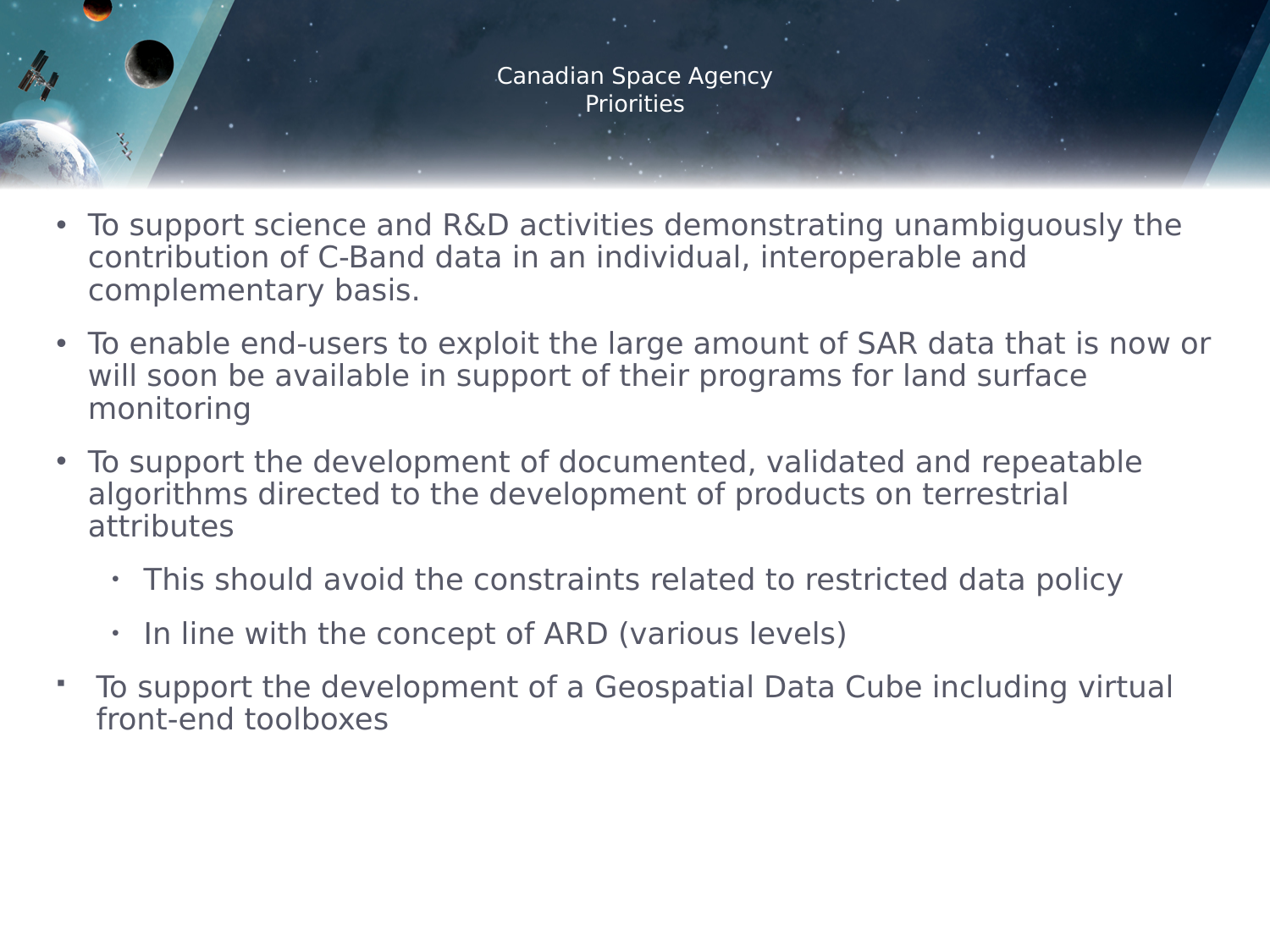

# Canadian Space Agency Priorities
To support science and R&D activities demonstrating unambiguously the contribution of C-Band data in an individual, interoperable and complementary basis.
To enable end-users to exploit the large amount of SAR data that is now or will soon be available in support of their programs for land surface monitoring
To support the development of documented, validated and repeatable algorithms directed to the development of products on terrestrial attributes
This should avoid the constraints related to restricted data policy
In line with the concept of ARD (various levels)
To support the development of a Geospatial Data Cube including virtual front-end toolboxes

8